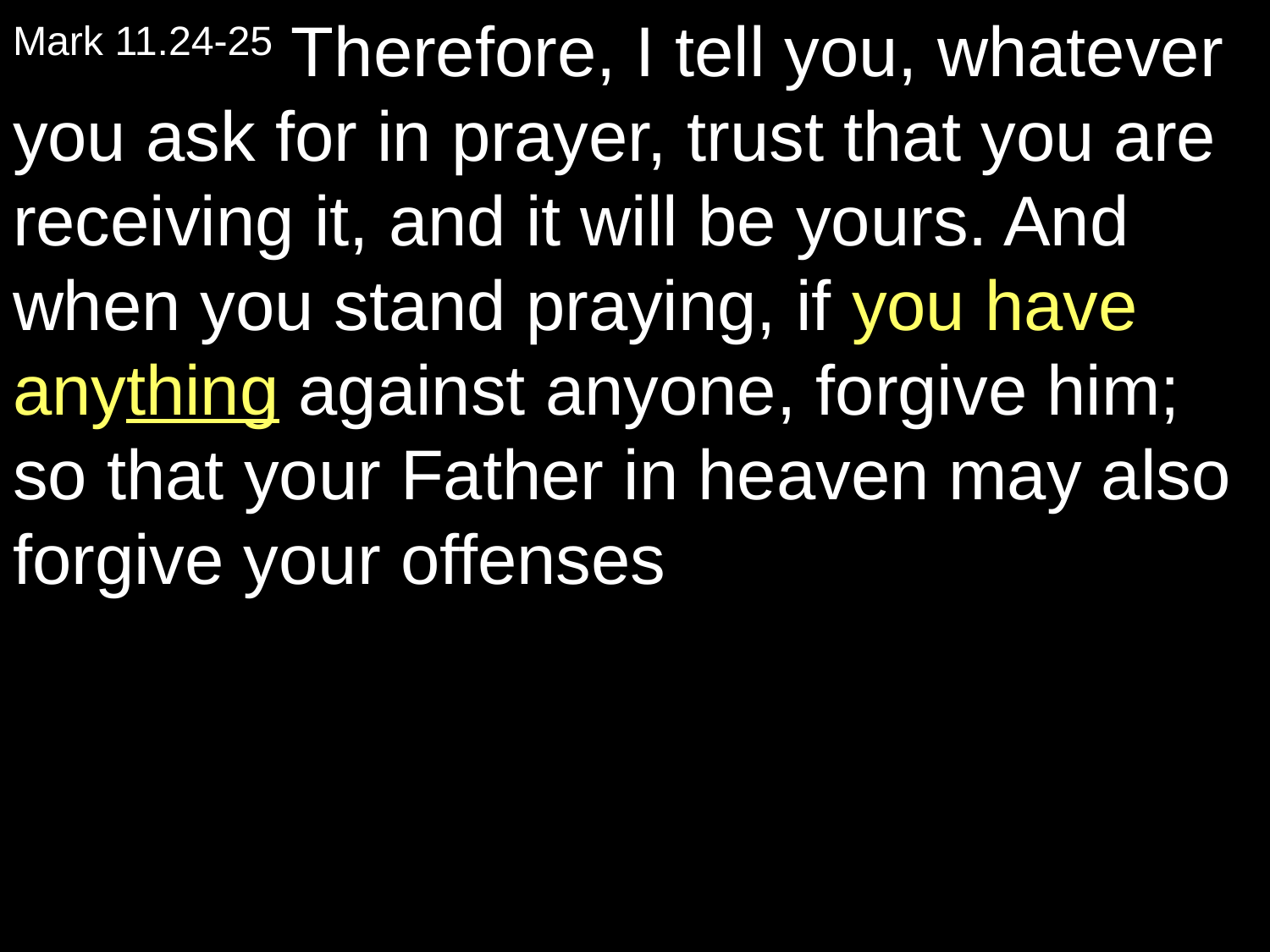

Mark 11.24-25 Therefore, I tell you, whatever you ask for in prayer, trust that you are receiving it, and it will be yours. And when you stand praying, if you have anything against anyone, forgive him; so that your Father in heaven may also forgive your offenses